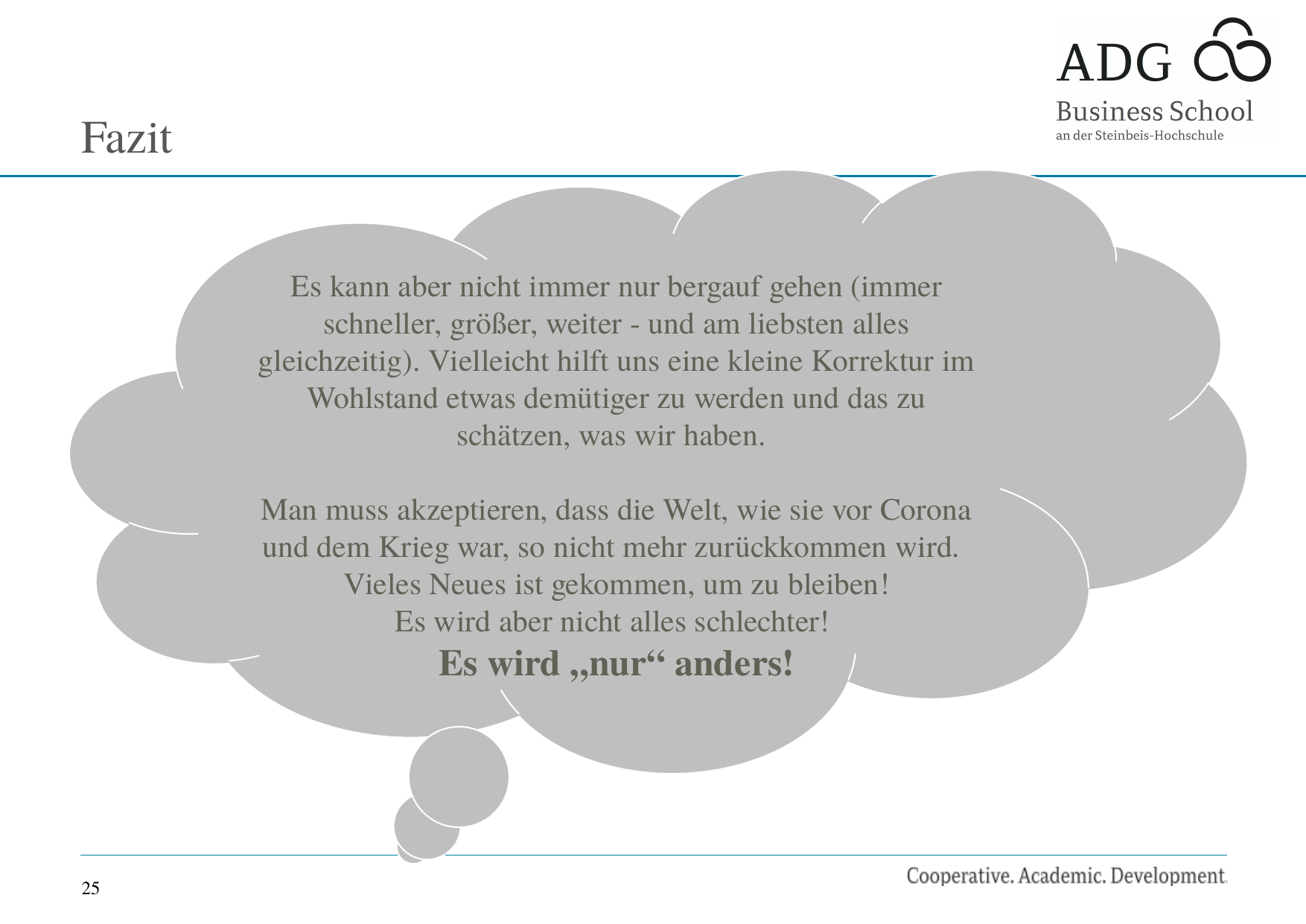

Fazit

Es kann aber nicht immer nur bergauf gehen (immer schneller, größer, weiter - und am liebsten alles gleichzeitig). Vielleicht hilft uns eine kleine Korrektur im Wohlstand etwas demütiger zu werden und das zu schätzen, was wir haben.

Man muss akzeptieren, dass die Welt, wie sie vor Corona und dem Krieg war, so nicht mehr zurückkommen wird.
Vieles Neues ist gekommen, um zu bleiben!
Es wird aber nicht alles schlechter!
Es wird „nur“ anders!

25